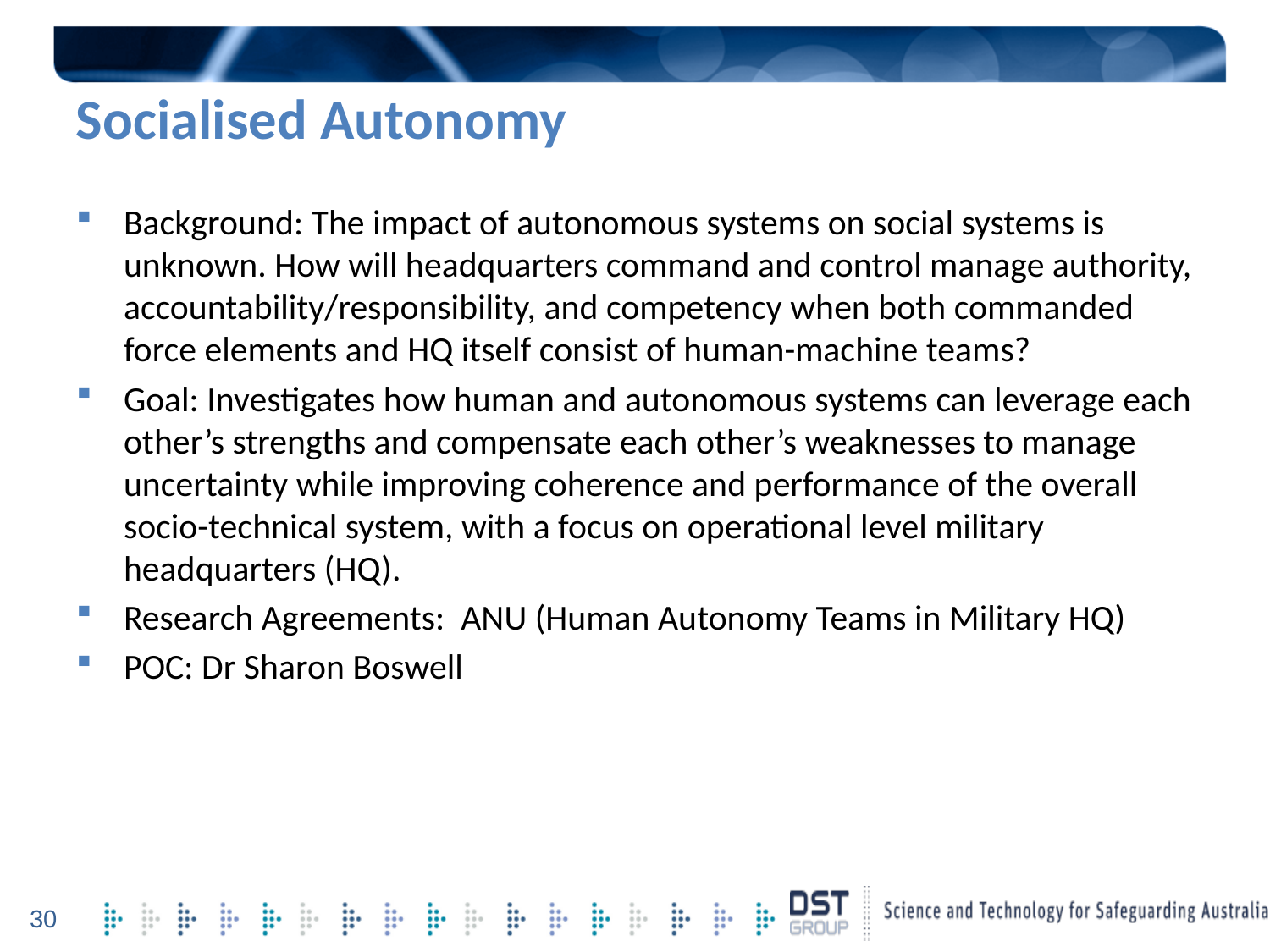

# Socialised Autonomy
Background: The impact of autonomous systems on social systems is unknown. How will headquarters command and control manage authority, accountability/responsibility, and competency when both commanded force elements and HQ itself consist of human-machine teams?
Goal: Investigates how human and autonomous systems can leverage each other’s strengths and compensate each other’s weaknesses to manage uncertainty while improving coherence and performance of the overall socio-technical system, with a focus on operational level military headquarters (HQ).
Research Agreements:  ANU (Human Autonomy Teams in Military HQ)
POC: Dr Sharon Boswell